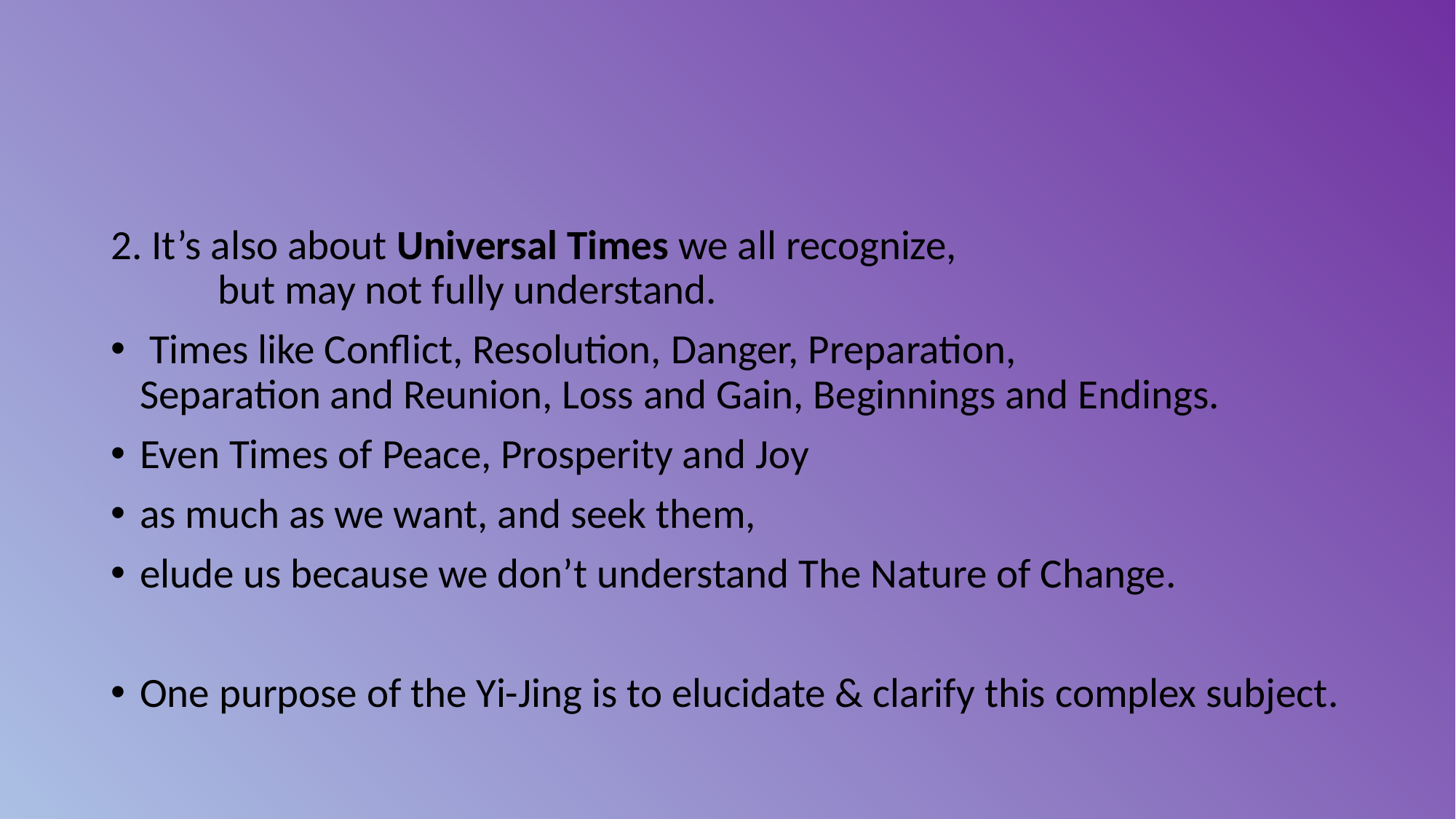

#
2. It’s also about Universal Times we all recognize,
	but may not fully understand.
 Times like Conflict, Resolution, Danger, Preparation,
Separation and Reunion, Loss and Gain, Beginnings and Endings.
Even Times of Peace, Prosperity and Joy
	as much as we want, and seek them,
		elude us because we don’t understand The Nature of Change.

One purpose of the Yi-Jing is to elucidate & clarify this complex subject.